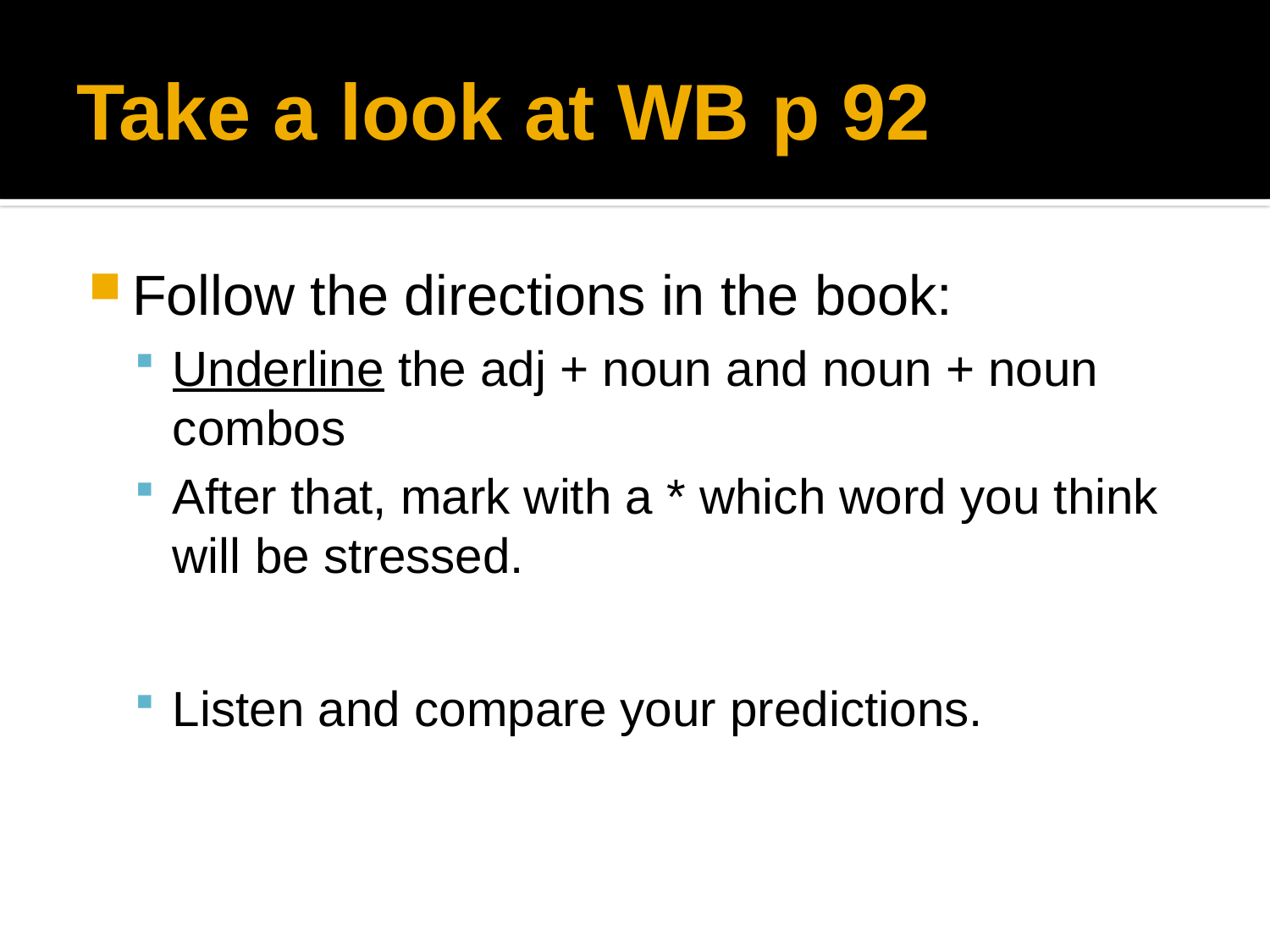

# Take a look at WB p 92
Follow the directions in the book:
Underline the adj + noun and noun + noun combos
After that, mark with a * which word you think will be stressed.

Listen and compare your predictions.